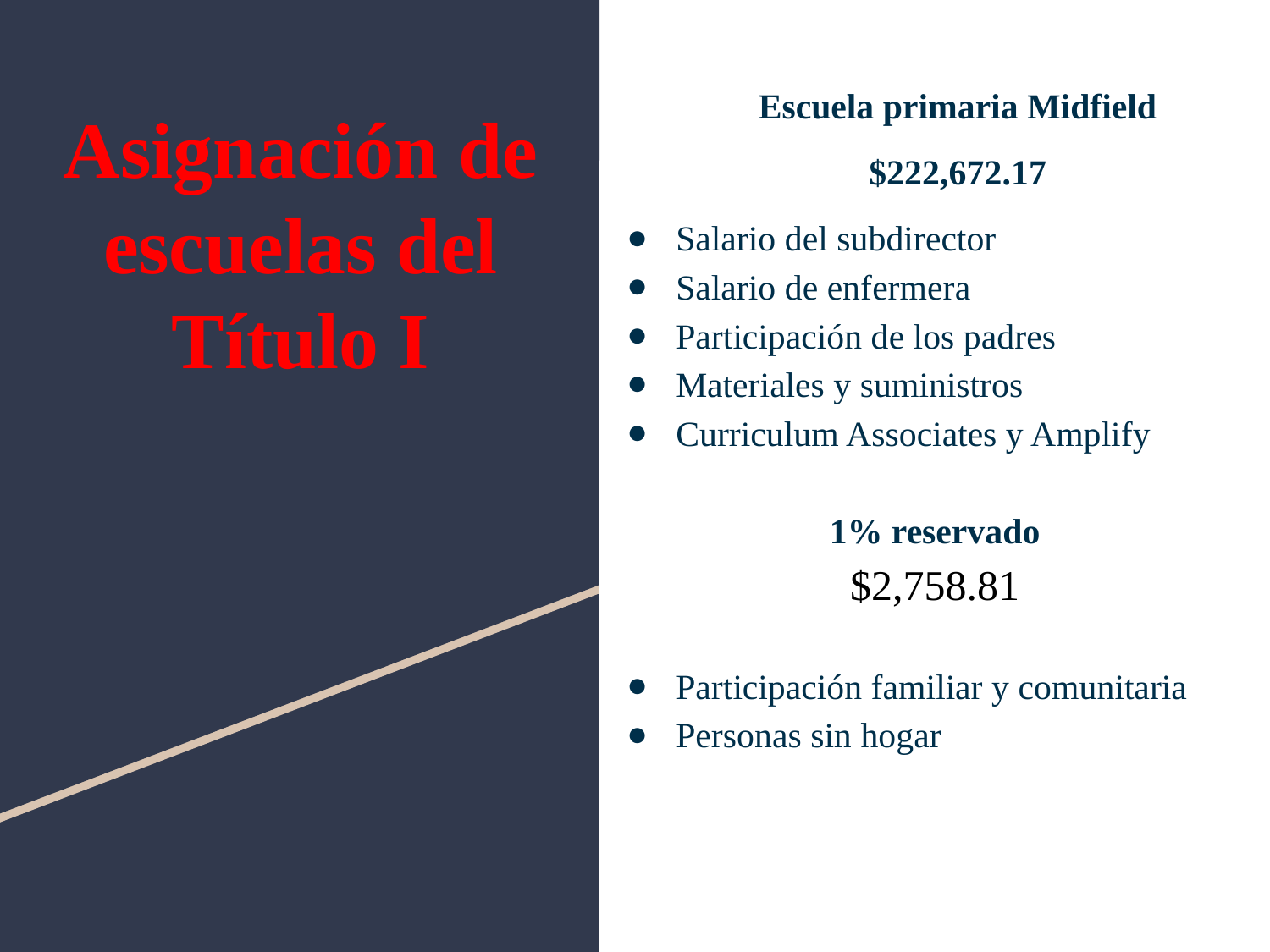

Escuela primaria Midfield
$222,672.17
Salario del subdirector
Salario de enfermera
Participación de los padres
Materiales y suministros
Curriculum Associates y Amplify

1% reservado
$2,758.81

Participación familiar y comunitaria
Personas sin hogar

# Asignación de escuelas del Título I